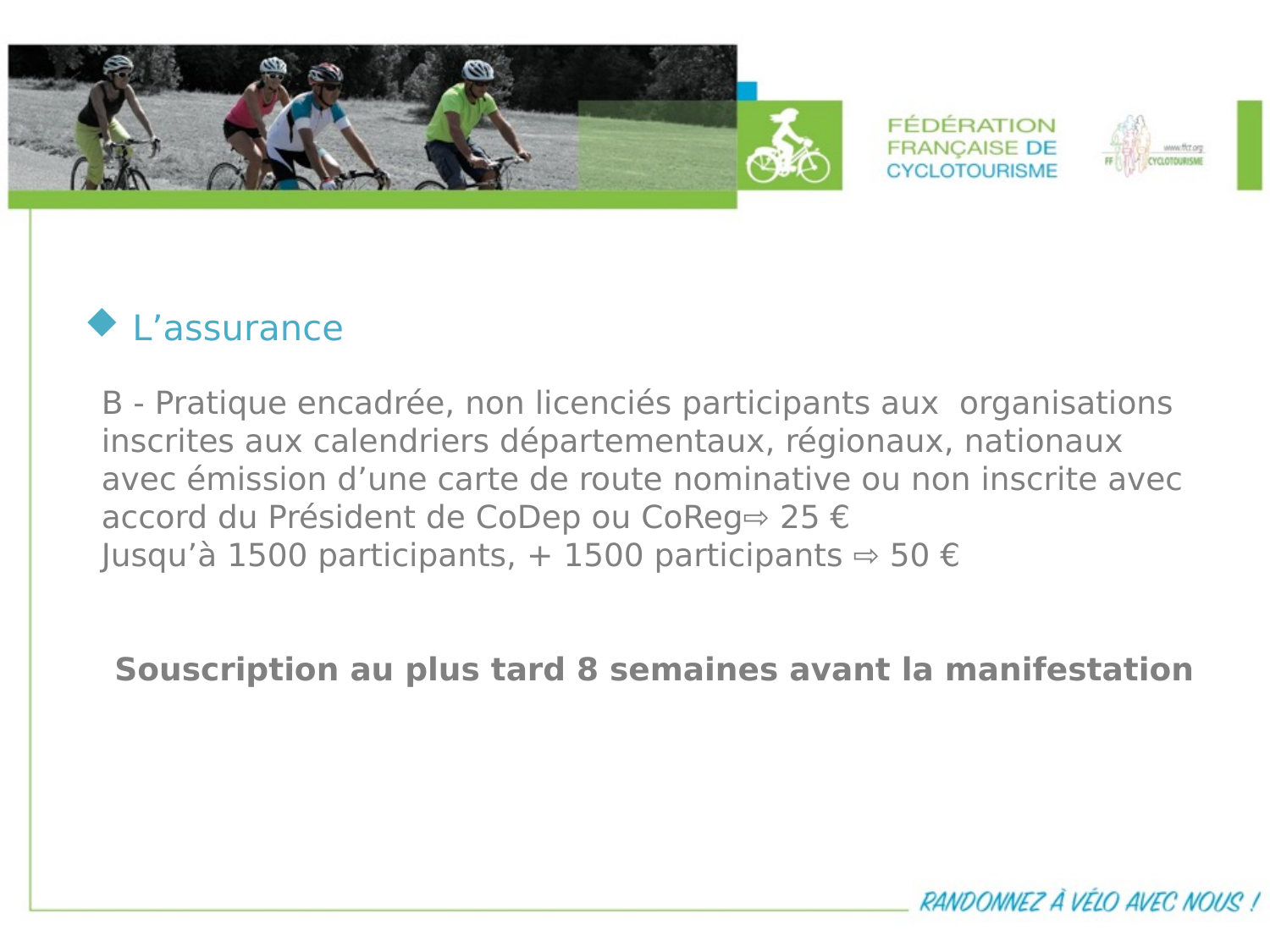

L’assurance

B - Pratique encadrée, non licenciés participants aux  organisations inscrites aux calendriers départementaux, régionaux, nationaux avec émission d’une carte de route nominative ou non inscrite avec accord du Président de CoDep ou CoReg⇨ 25 €
Jusqu’à 1500 participants, + 1500 participants ⇨ 50 €

 Souscription au plus tard 8 semaines avant la manifestation